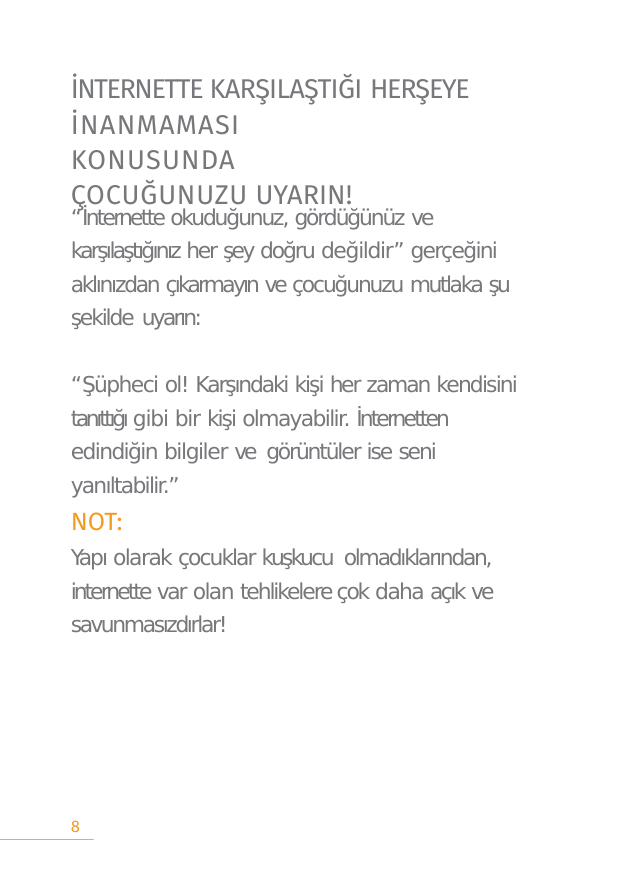

# İNTERNETTE KARŞILAŞTIĞI HERŞEYE
İNANMAMASI KONUSUNDA  ÇOCUĞUNUZU UYARIN!
“İnternette okuduğunuz, gördüğünüz ve  karşılaştığınız her şey doğru değildir” gerçeğini  aklınızdan çıkarmayın ve çocuğunuzu mutlaka şu  şekilde uyarın:

“Şüpheci ol! Karşındaki kişi her zaman kendisini  tanıttığı gibi bir kişi olmayabilir. İnternetten  edindiğin bilgiler ve  görüntüler ise seni  yanıltabilir.”
NOT:
Yapı olarak çocuklar kuşkucu olmadıklarından,
internette var olan tehlikelere çok daha açık ve  savunmasızdırlar!
8